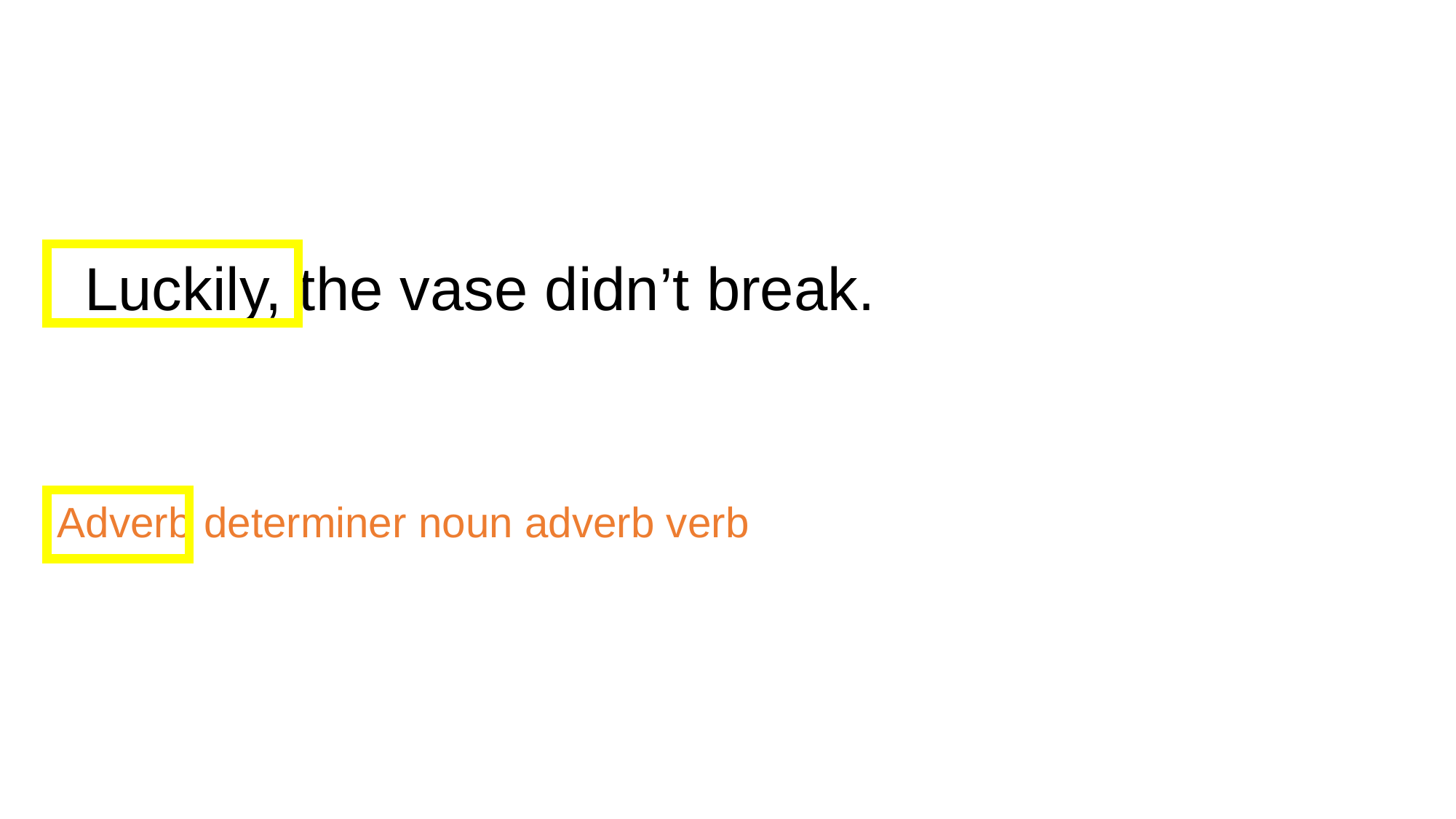

Luckily, the vase didn’t break.
Adverb determiner noun adverb verb